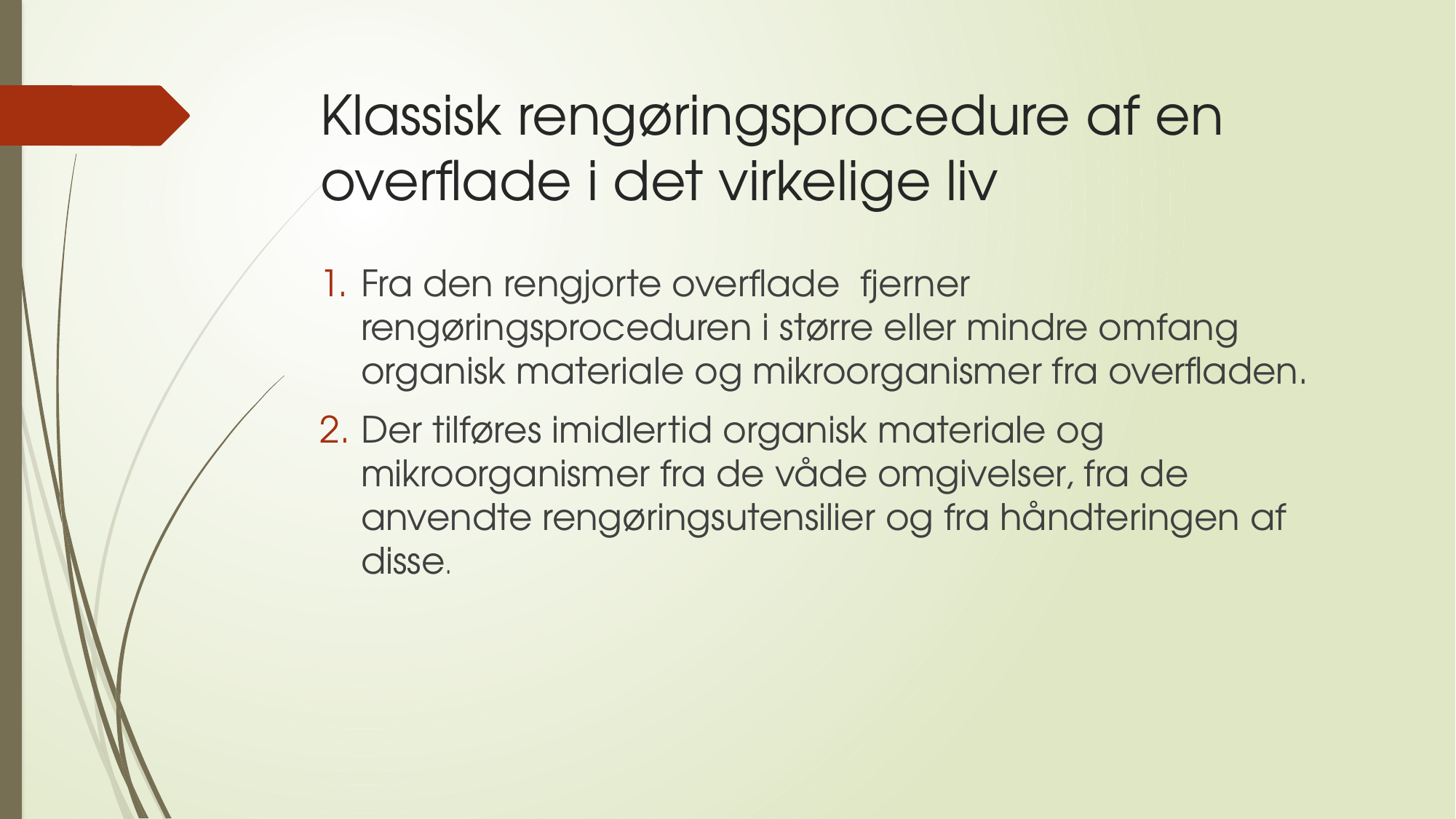

# Klassisk rengøringsprocedure af en overflade i det virkelige liv
Fra den rengjorte overflade  fjerner rengøringsproceduren i større eller mindre omfang organisk materiale og mikroorganismer fra overfladen.
Der tilføres imidlertid organisk materiale og mikroorganismer fra de våde omgivelser, fra de anvendte rengøringsutensilier og fra håndteringen af disse.